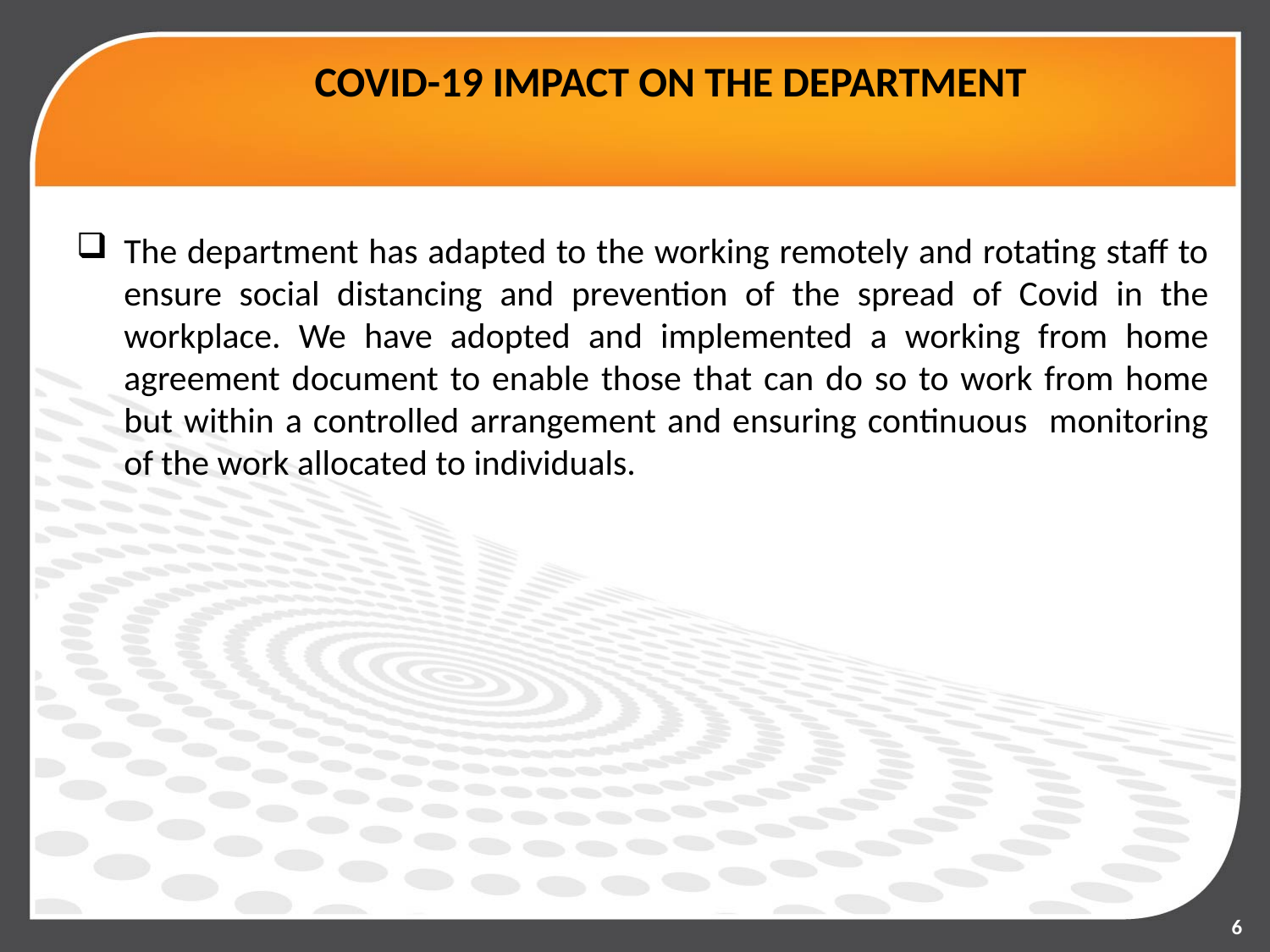

# COVID-19 IMPACT ON THE DEPARTMENT
The department has adapted to the working remotely and rotating staff to ensure social distancing and prevention of the spread of Covid in the workplace. We have adopted and implemented a working from home agreement document to enable those that can do so to work from home but within a controlled arrangement and ensuring continuous  monitoring of the work allocated to individuals.

6